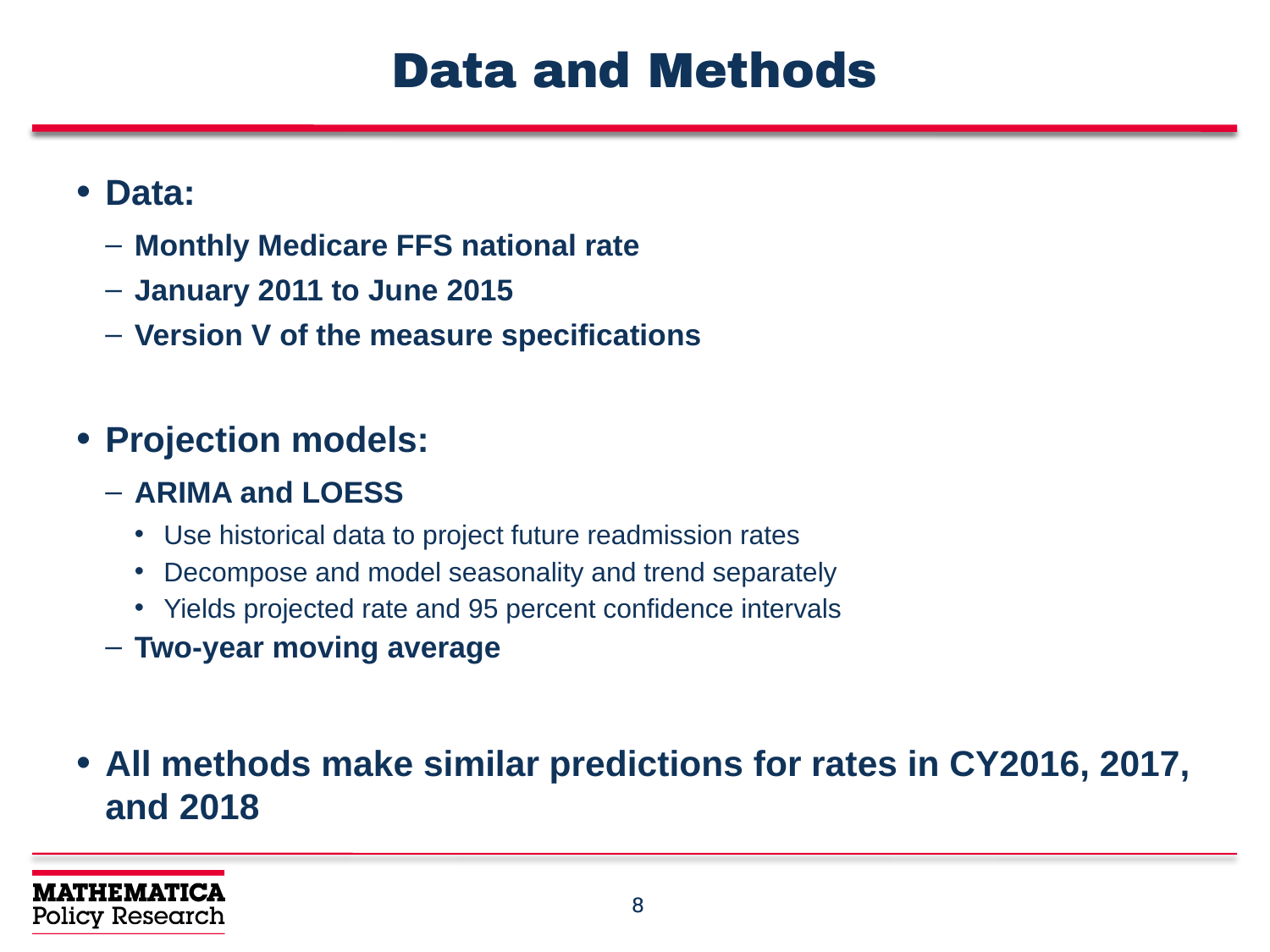

# Data and Methods
Data:
Monthly Medicare FFS national rate
January 2011 to June 2015
Version V of the measure specifications

Projection models:
ARIMA and LOESS
Use historical data to project future readmission rates
Decompose and model seasonality and trend separately
Yields projected rate and 95 percent confidence intervals
Two-year moving average

All methods make similar predictions for rates in CY2016, 2017, and 2018